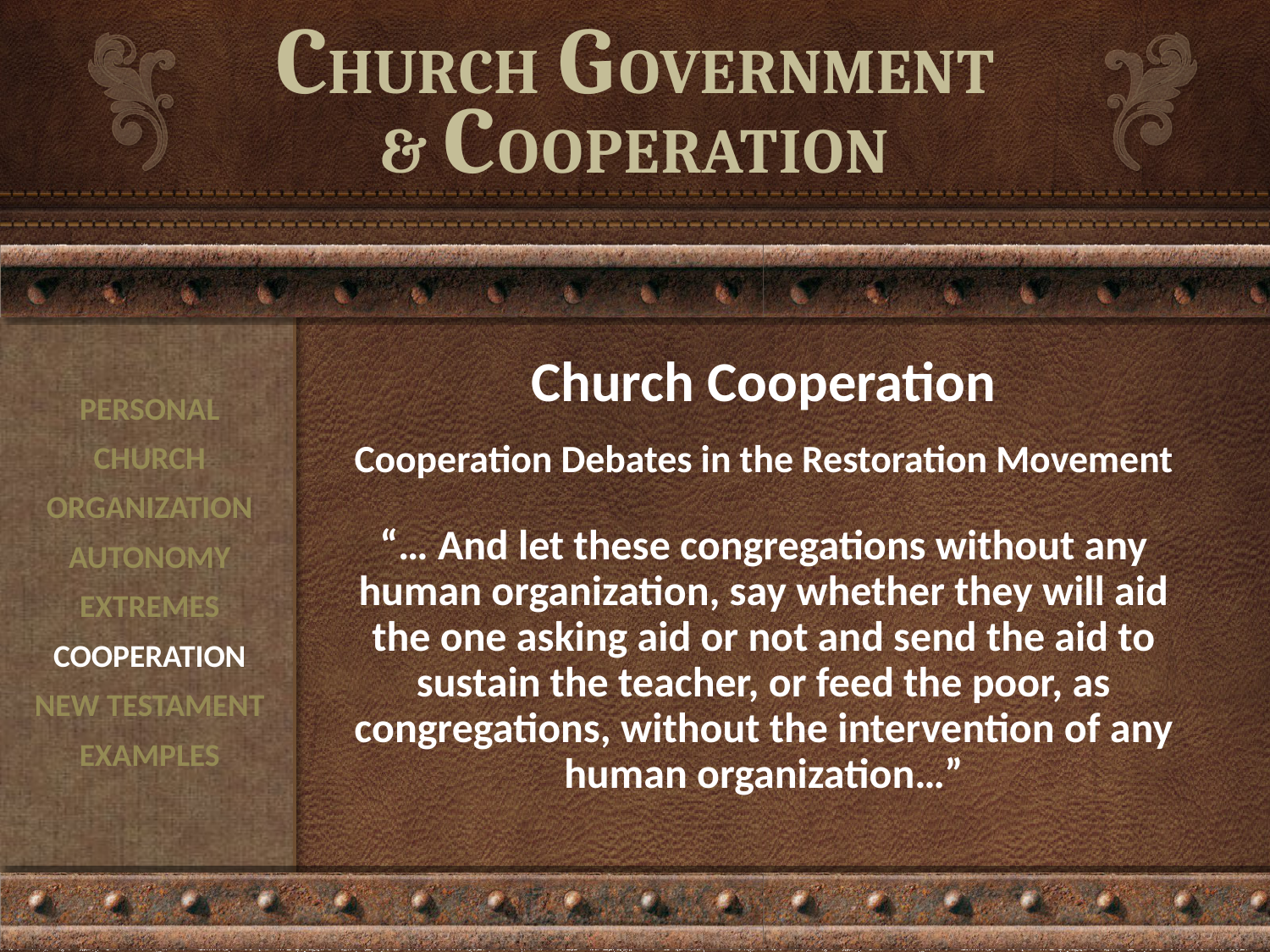

# CHURCH GOVERNMENT & COOPERATION
Church Cooperation
Cooperation Debates in the Restoration Movement
“… And let these congregations without any human organization, say whether they will aid the one asking aid or not and send the aid to sustain the teacher, or feed the poor, as congregations, without the intervention of any human organization…”
PERSONAL
CHURCH
ORGANIZATION
AUTONOMY
EXTREMES
COOPERATION
NEW TESTAMENT
EXAMPLES